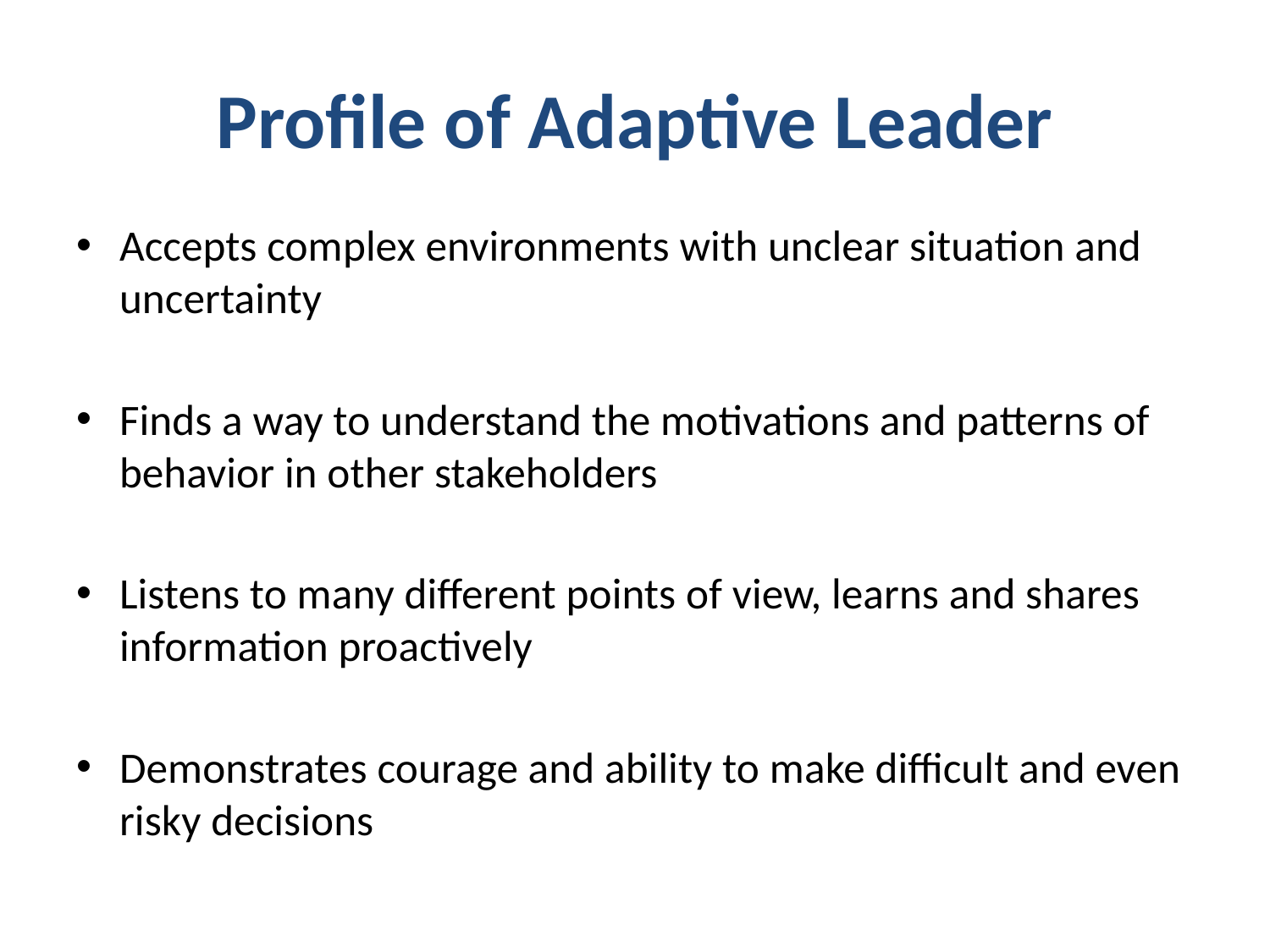

# Profile of Adaptive Leader
Accepts complex environments with unclear situation and uncertainty

Finds a way to understand the motivations and patterns of behavior in other stakeholders

Listens to many different points of view, learns and shares information proactively

Demonstrates courage and ability to make difficult and even risky decisions